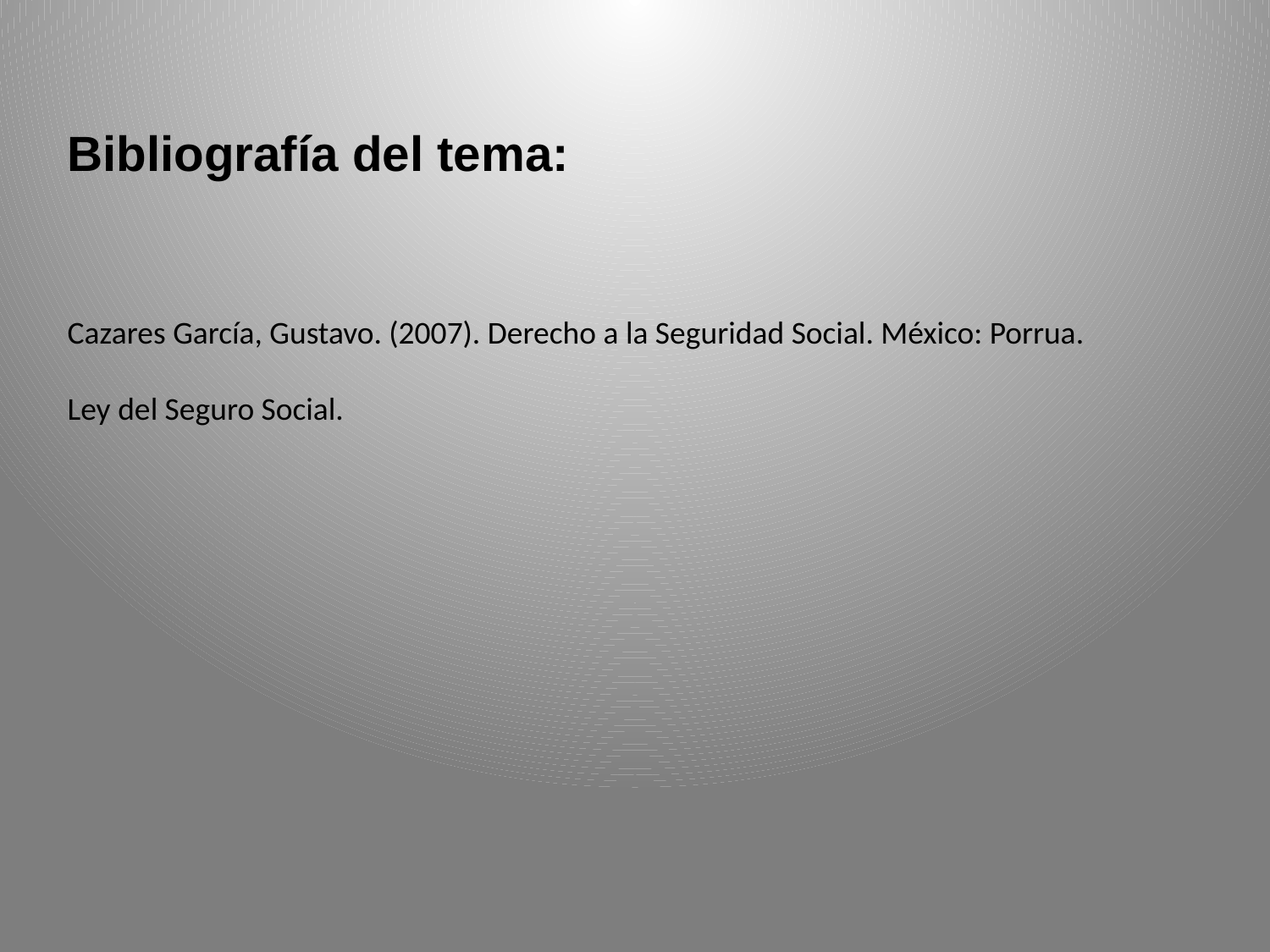

Bibliografía del tema:

Cazares García, Gustavo. (2007). Derecho a la Seguridad Social. México: Porrua.

Ley del Seguro Social.